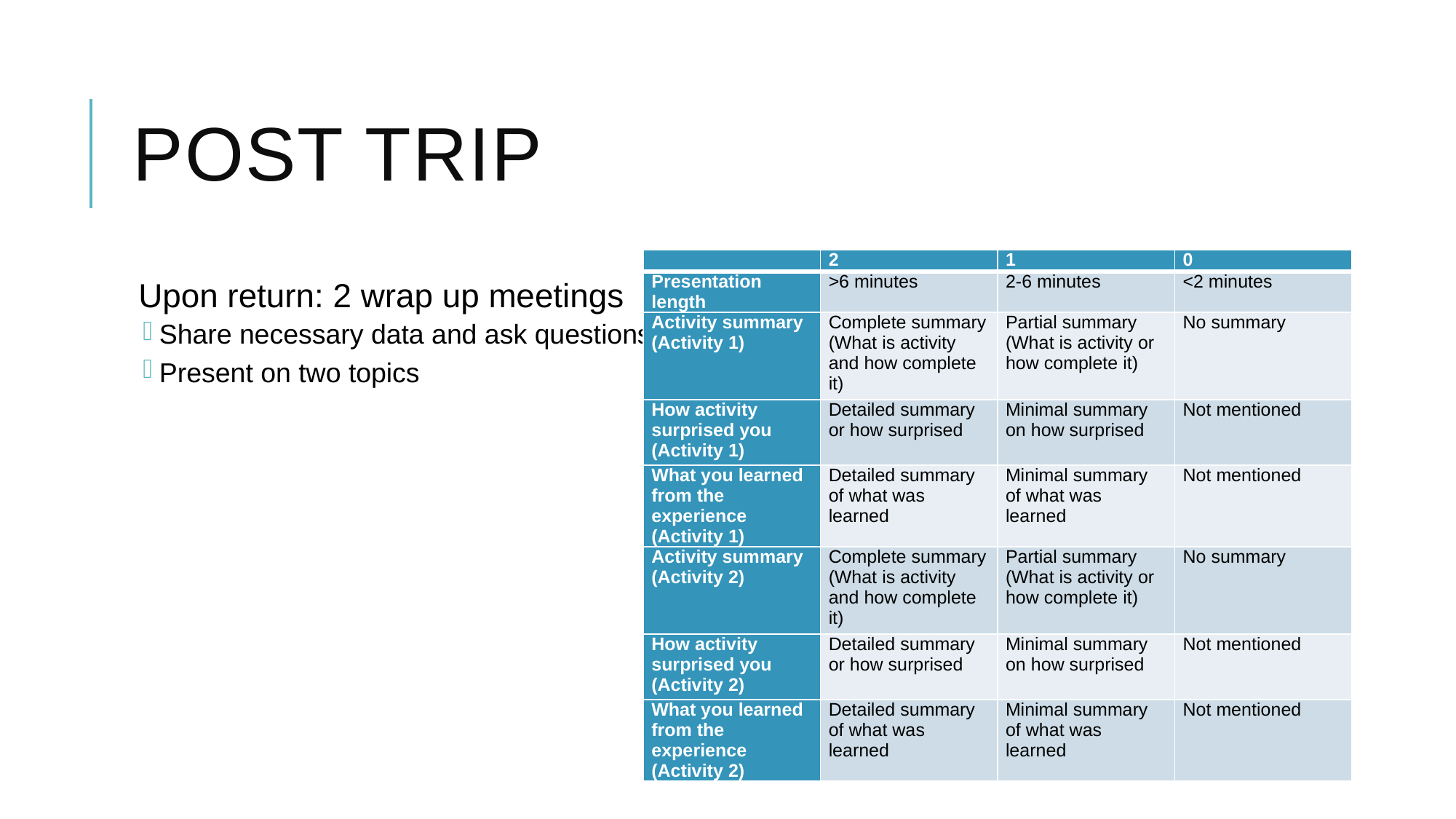

# Post trip
|  | 2 | 1 | 0 |
| --- | --- | --- | --- |
| Presentation length | >6 minutes | 2-6 minutes | <2 minutes |
| Activity summary (Activity 1) | Complete summary (What is activity and how complete it) | Partial summary (What is activity or how complete it) | No summary |
| How activity surprised you (Activity 1) | Detailed summary or how surprised | Minimal summary on how surprised | Not mentioned |
| What you learned from the experience (Activity 1) | Detailed summary of what was learned | Minimal summary of what was learned | Not mentioned |
| Activity summary (Activity 2) | Complete summary (What is activity and how complete it) | Partial summary (What is activity or how complete it) | No summary |
| How activity surprised you (Activity 2) | Detailed summary or how surprised | Minimal summary on how surprised | Not mentioned |
| What you learned from the experience (Activity 2) | Detailed summary of what was learned | Minimal summary of what was learned | Not mentioned |
Upon return: 2 wrap up meetings
Share necessary data and ask questions
Present on two topics